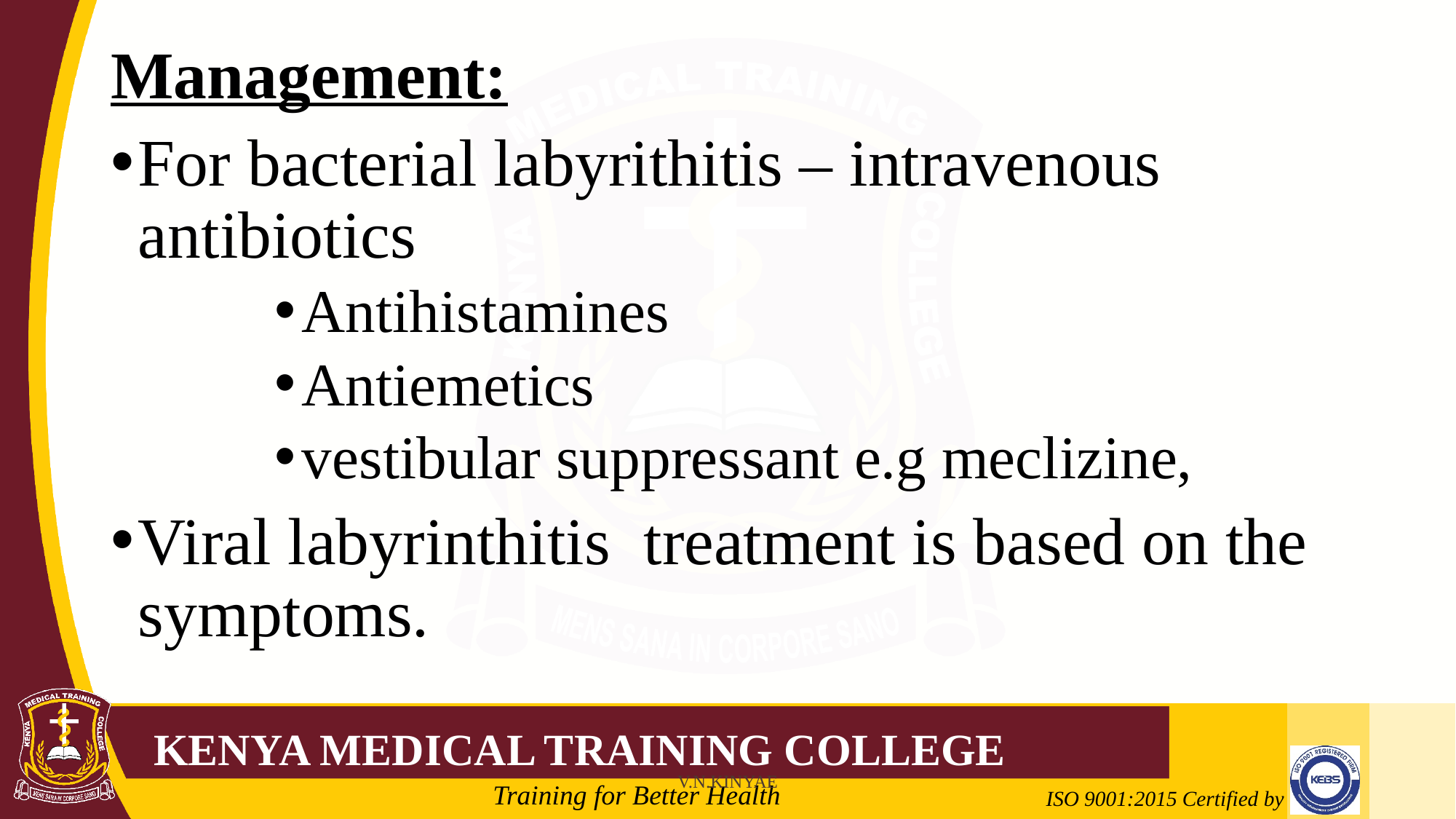

Management:
For bacterial labyrithitis – intravenous antibiotics
Antihistamines
Antiemetics
vestibular suppressant e.g meclizine,
Viral labyrinthitis  treatment is based on the symptoms.
V.N.KINYAE